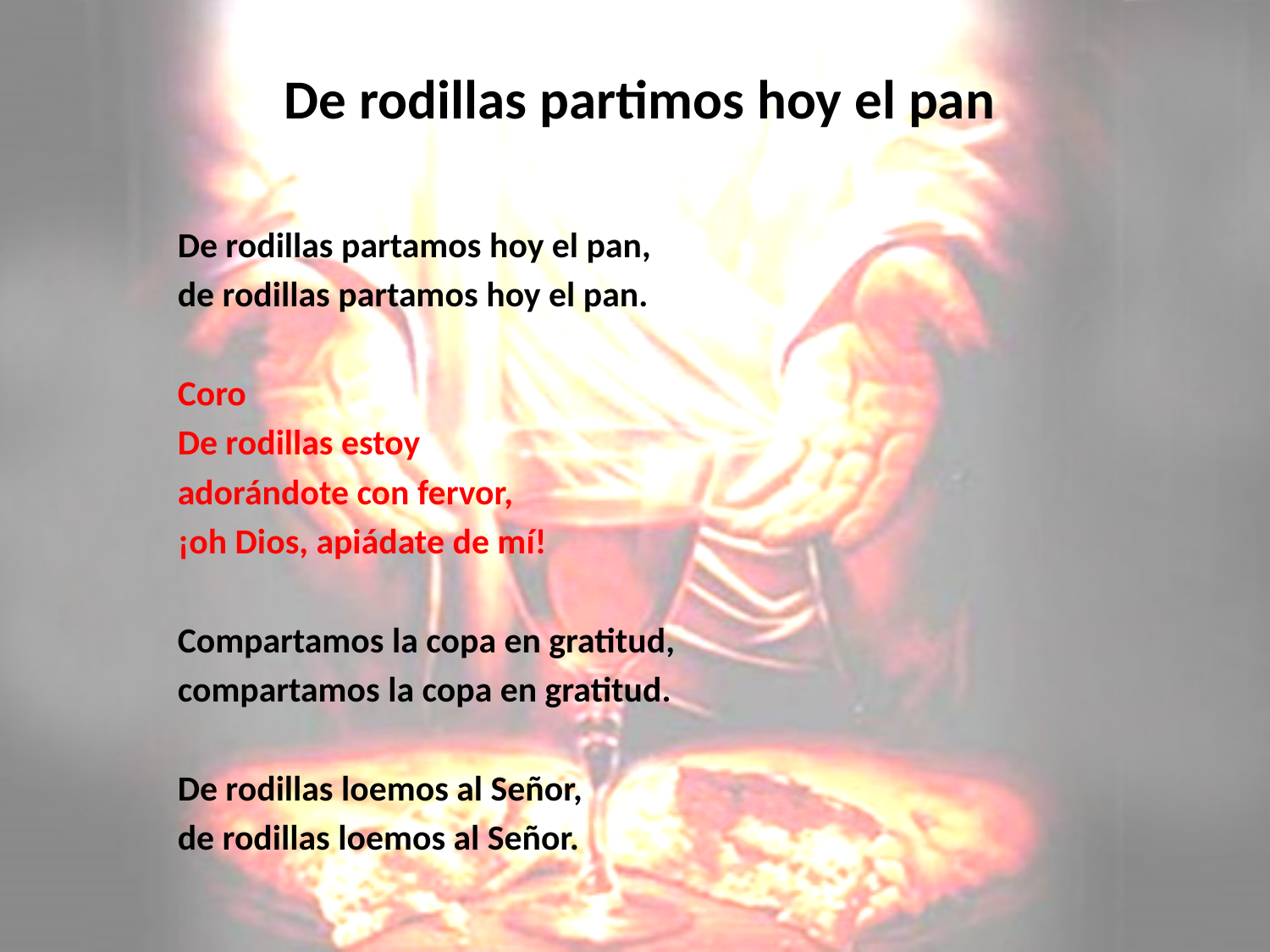

# De rodillas partimos hoy el pan
De rodillas partamos hoy el pan,
de rodillas partamos hoy el pan.

Coro
De rodillas estoy
adorándote con fervor,
¡oh Dios, apiádate de mí!

Compartamos la copa en gratitud,
compartamos la copa en gratitud.

De rodillas loemos al Señor,
de rodillas loemos al Señor.